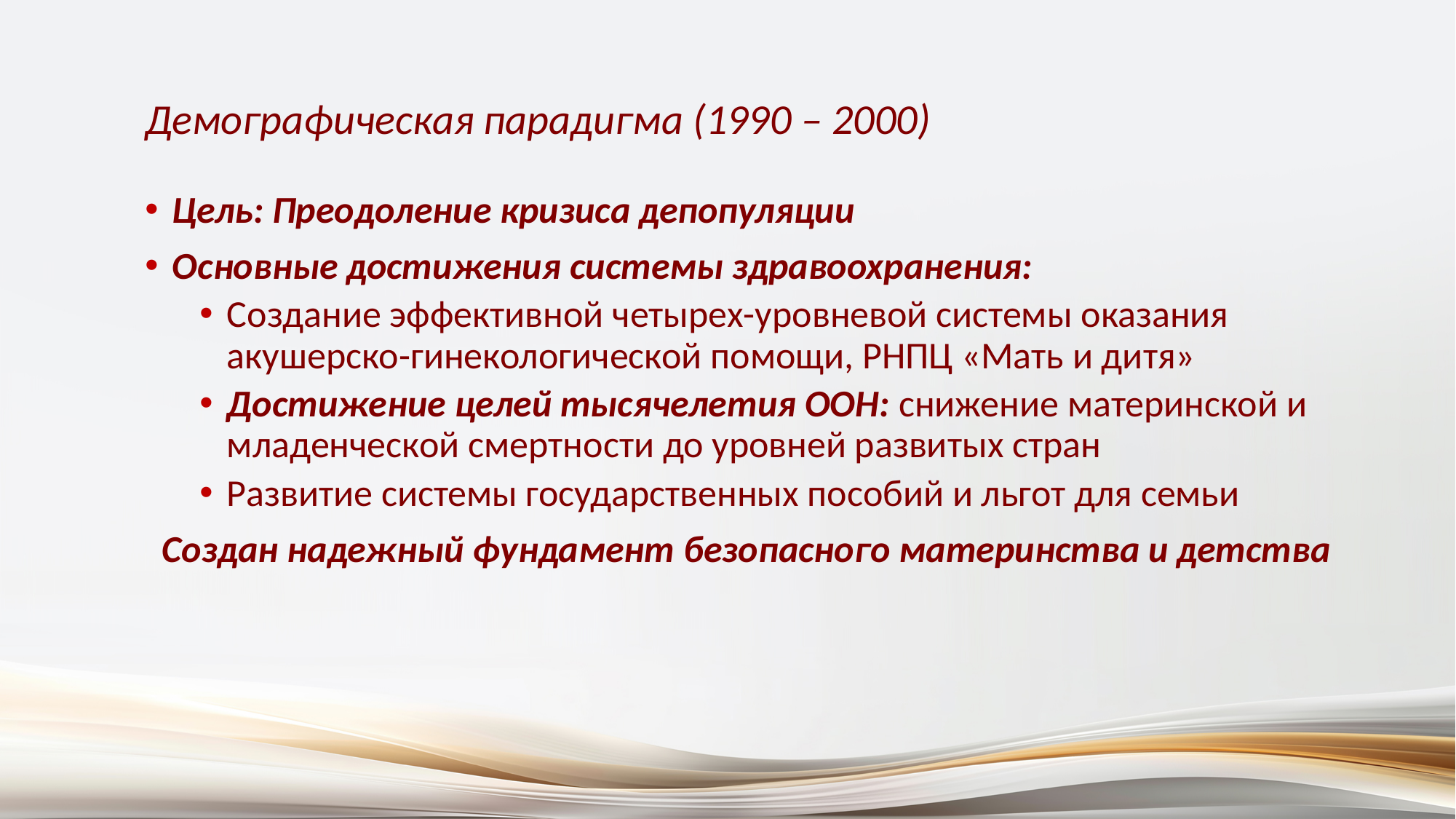

# Демографическая парадигма (1990 – 2000)
Цель: Преодоление кризиса депопуляции
Основные достижения системы здравоохранения:
Создание эффективной четырех-уровневой системы оказания акушерско-гинекологической помощи, РНПЦ «Мать и дитя»
Достижение целей тысячелетия ООН: снижение материнской и младенческой смертности до уровней развитых стран
Развитие системы государственных пособий и льгот для семьи
  Создан надежный фундамент безопасного материнства и детства